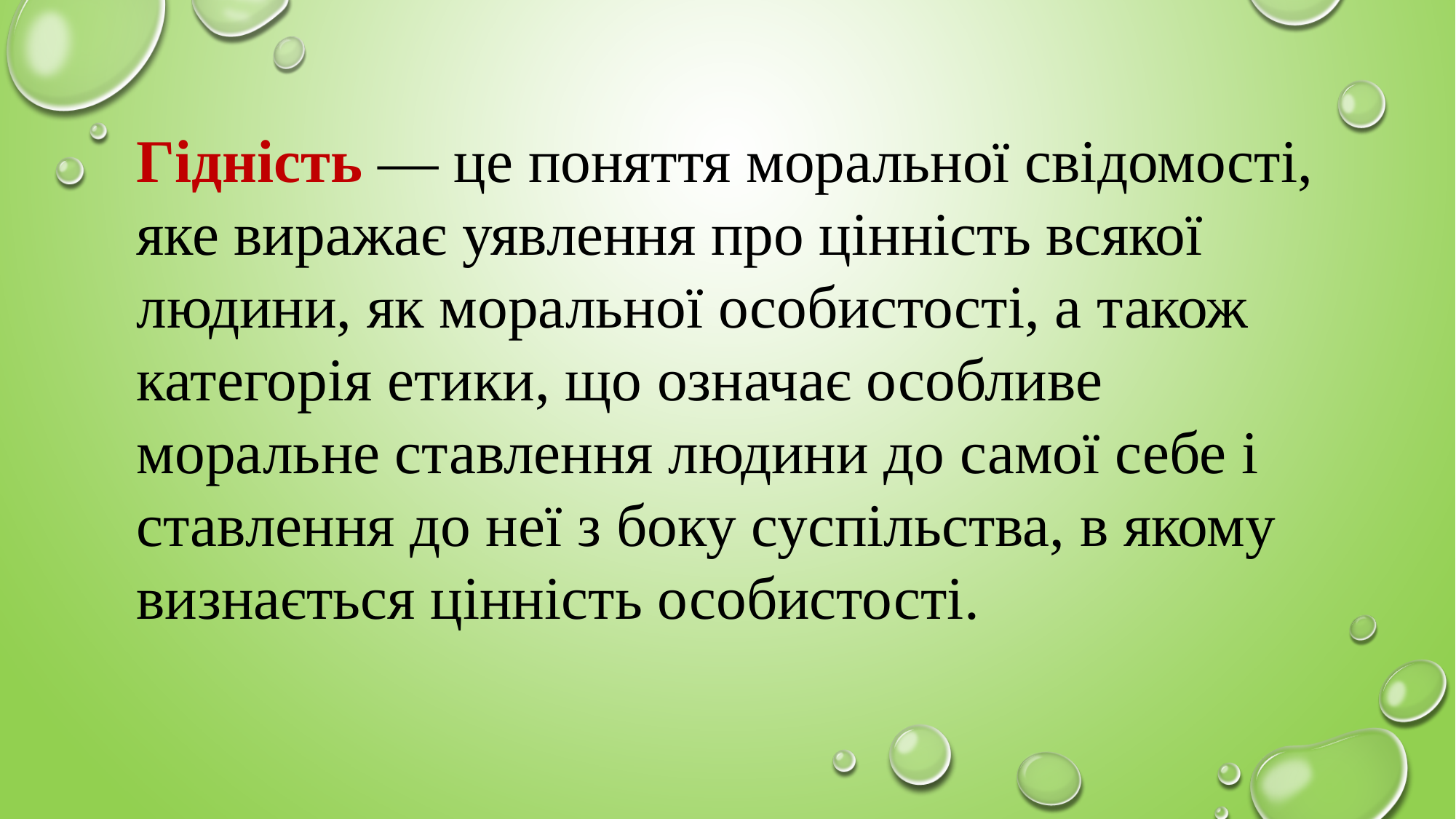

Гідність — це поняття моральної свідомості, яке виражає уявлення про цінність всякої людини, як моральної особистості, а також категорія етики, що означає особливе моральне ставлення людини до самої себе і ставлення до неї з боку суспільства, в якому визнається цінність особистості.